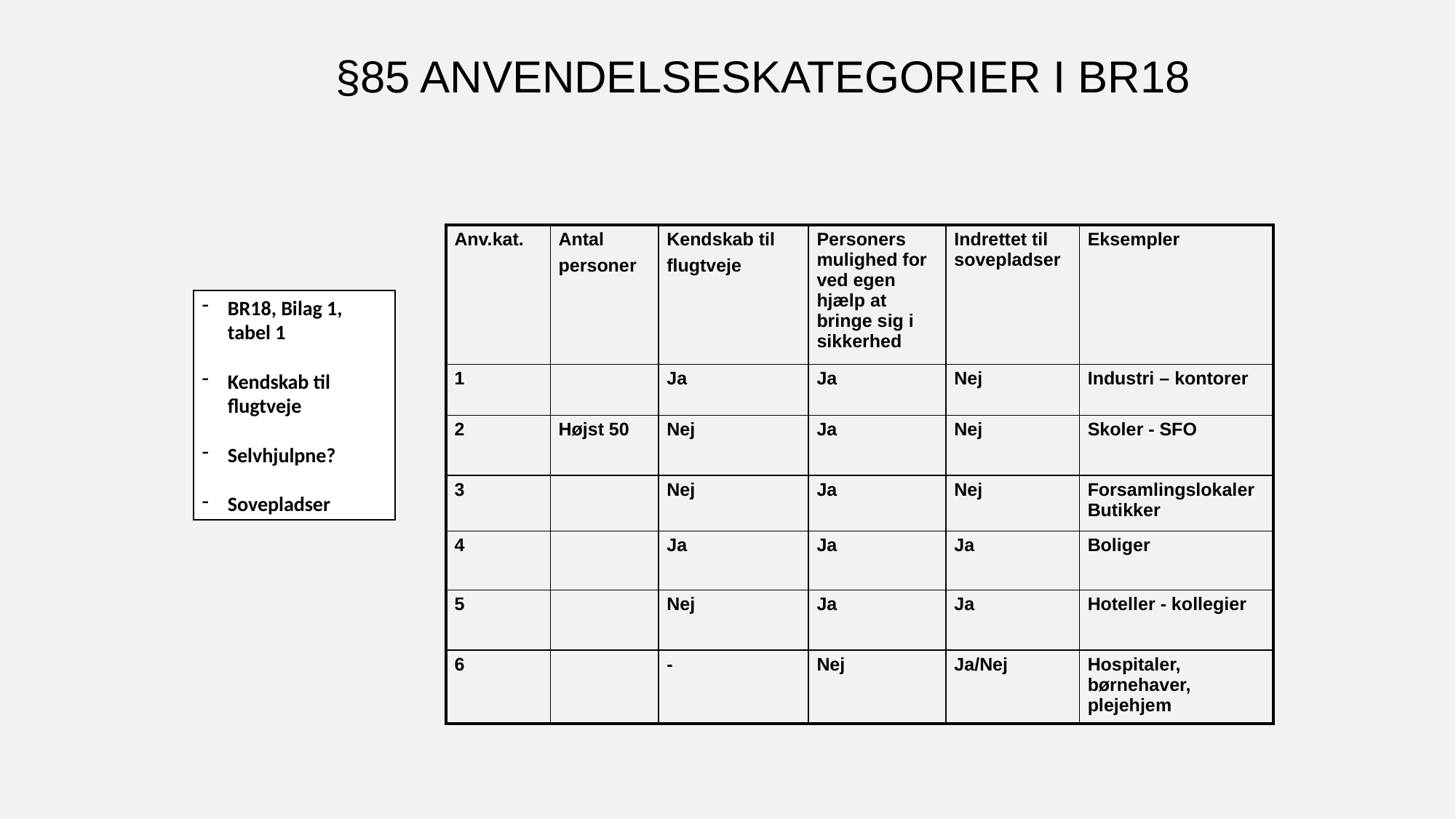

§85 ANVENDELSESKATEGORIER I BR18
| Anv.kat. | Antal personer | Kendskab til flugtveje | Personers mulighed for ved egen hjælp at bringe sig i sikkerhed | Indrettet til sovepladser | Eksempler |
| --- | --- | --- | --- | --- | --- |
| 1 |  | Ja | Ja | Nej | Industri – kontorer |
| 2 | Højst 50 | Nej | Ja | Nej | Skoler - SFO |
| 3 |  | Nej | Ja | Nej | Forsamlingslokaler Butikker |
| 4 |  | Ja | Ja | Ja | Boliger |
| 5 |  | Nej | Ja | Ja | Hoteller - kollegier |
| 6 |  | - | Nej | Ja/Nej | Hospitaler, børnehaver, plejehjem |

BR18, Bilag 1, tabel 1

Kendskab til flugtveje

Selvhjulpne?

Sovepladser